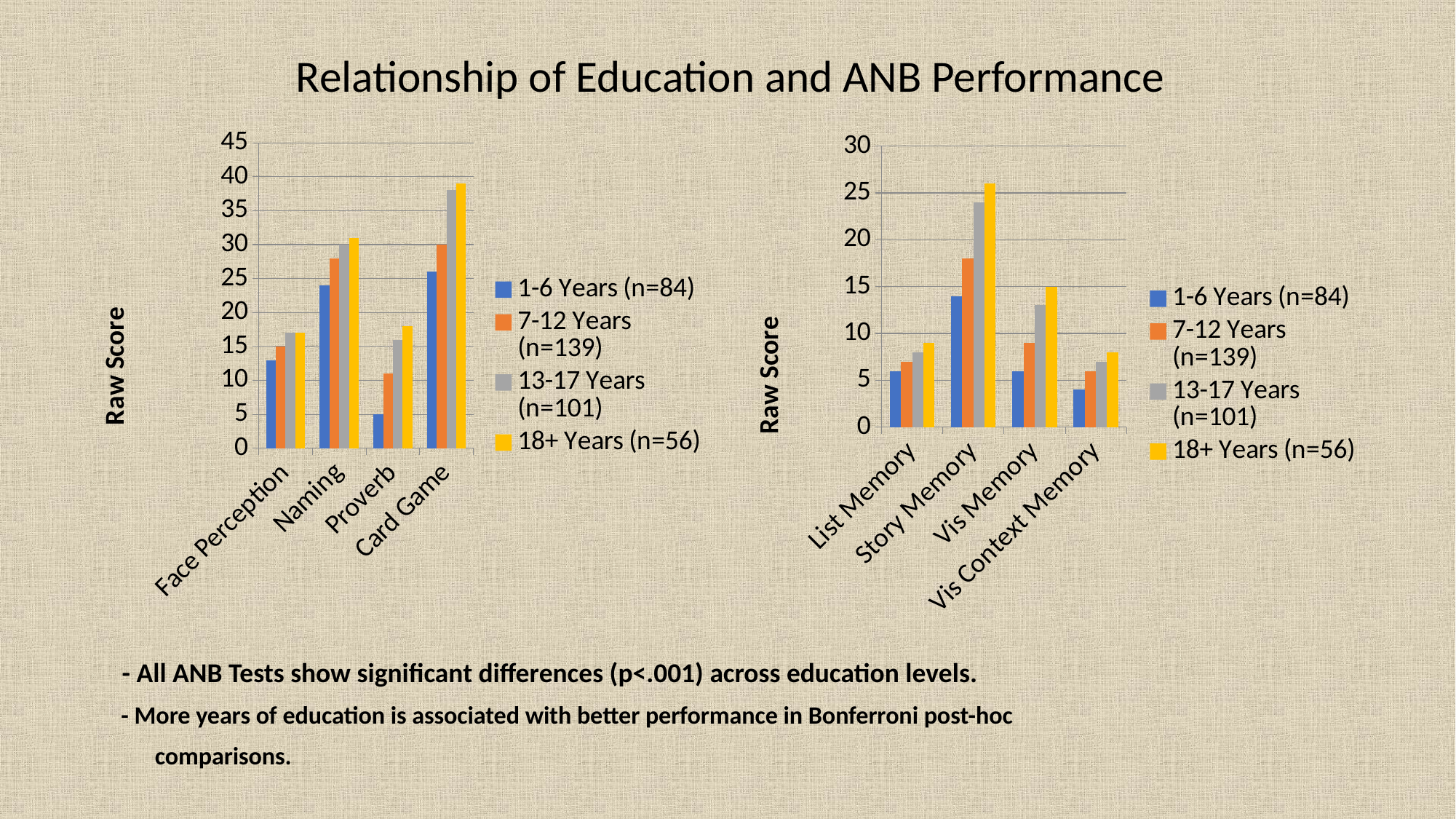

# Relationship of Education and ANB Performance

### Chart

| Category | 1-6 Years (n=84) | 7-12 Years (n=139) | 13-17 Years (n=101) | 18+ Years (n=56) |
|---|---|---|---|---|
| Face Perception | 13.0 | 15.0 | 17.0 | 17.0 |
| Naming | 24.0 | 28.0 | 30.0 | 31.0 |
| Proverb | 5.0 | 11.0 | 16.0 | 18.0 |
| Card Game | 26.0 | 30.0 | 38.0 | 39.0 |

### Chart

| Category | 1-6 Years (n=84) | 7-12 Years (n=139) | 13-17 Years (n=101) | 18+ Years (n=56) |
|---|---|---|---|---|
| List Memory | 6.0 | 7.0 | 8.0 | 9.0 |
| Story Memory | 14.0 | 18.0 | 24.0 | 26.0 |
| Vis Memory | 6.0 | 9.0 | 13.0 | 15.0 |
| Vis Context Memory | 4.0 | 6.0 | 7.0 | 8.0 |
- All ANB Tests show significant differences (p<.001) across education levels.
- More years of education is associated with better performance in Bonferroni post-hoc
      comparisons.